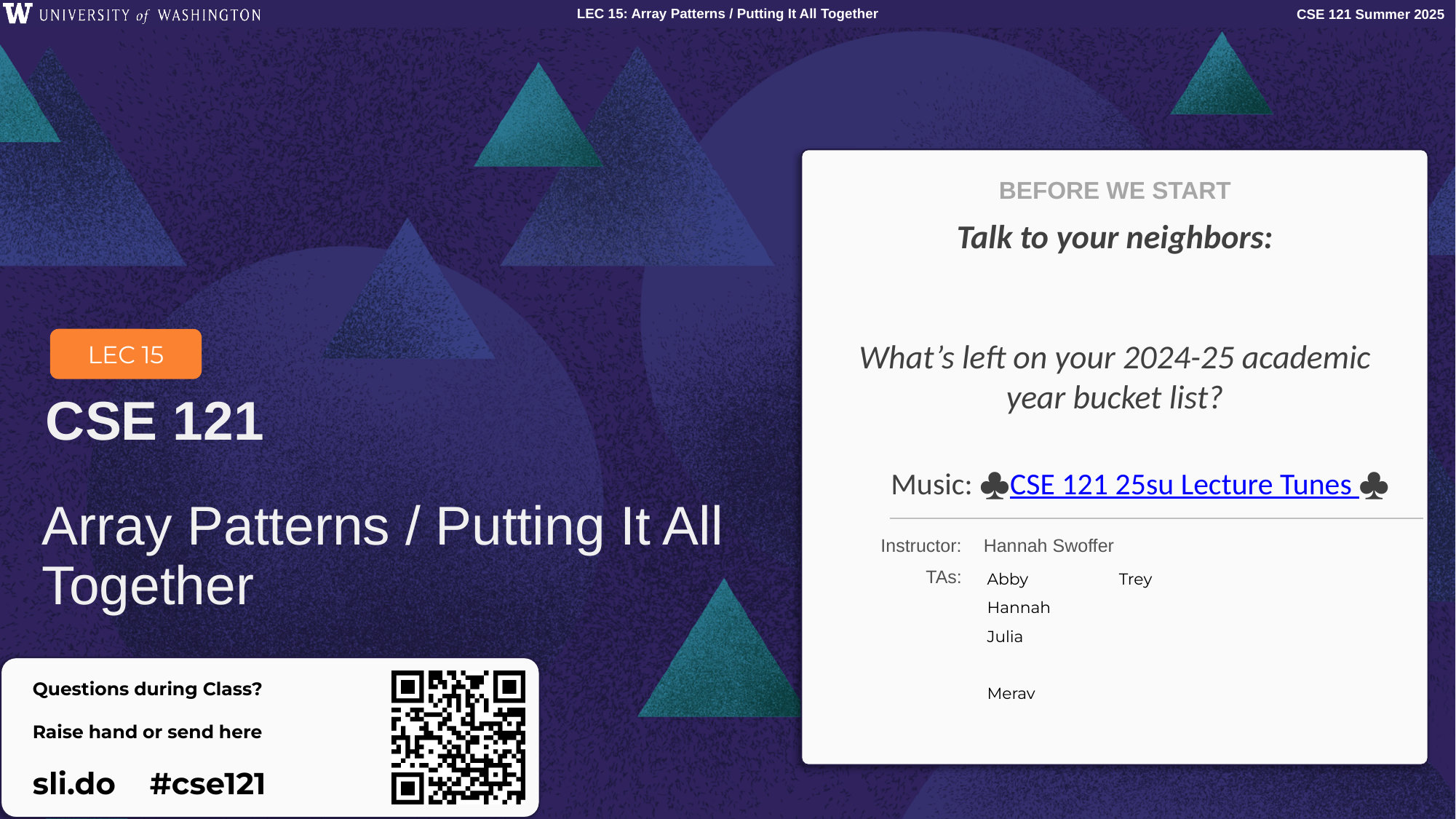

BEFORE WE START
Talk to your neighbors:
What’s left on your 2024-25 academic year bucket list?
LEC 15
Music: ♣️CSE 121 25su Lecture Tunes ♣️
Array Patterns / Putting It All Together
Instructor:
Hannah Swoffer
TAs:
Abby
Hannah
Julia

Merav
Trey